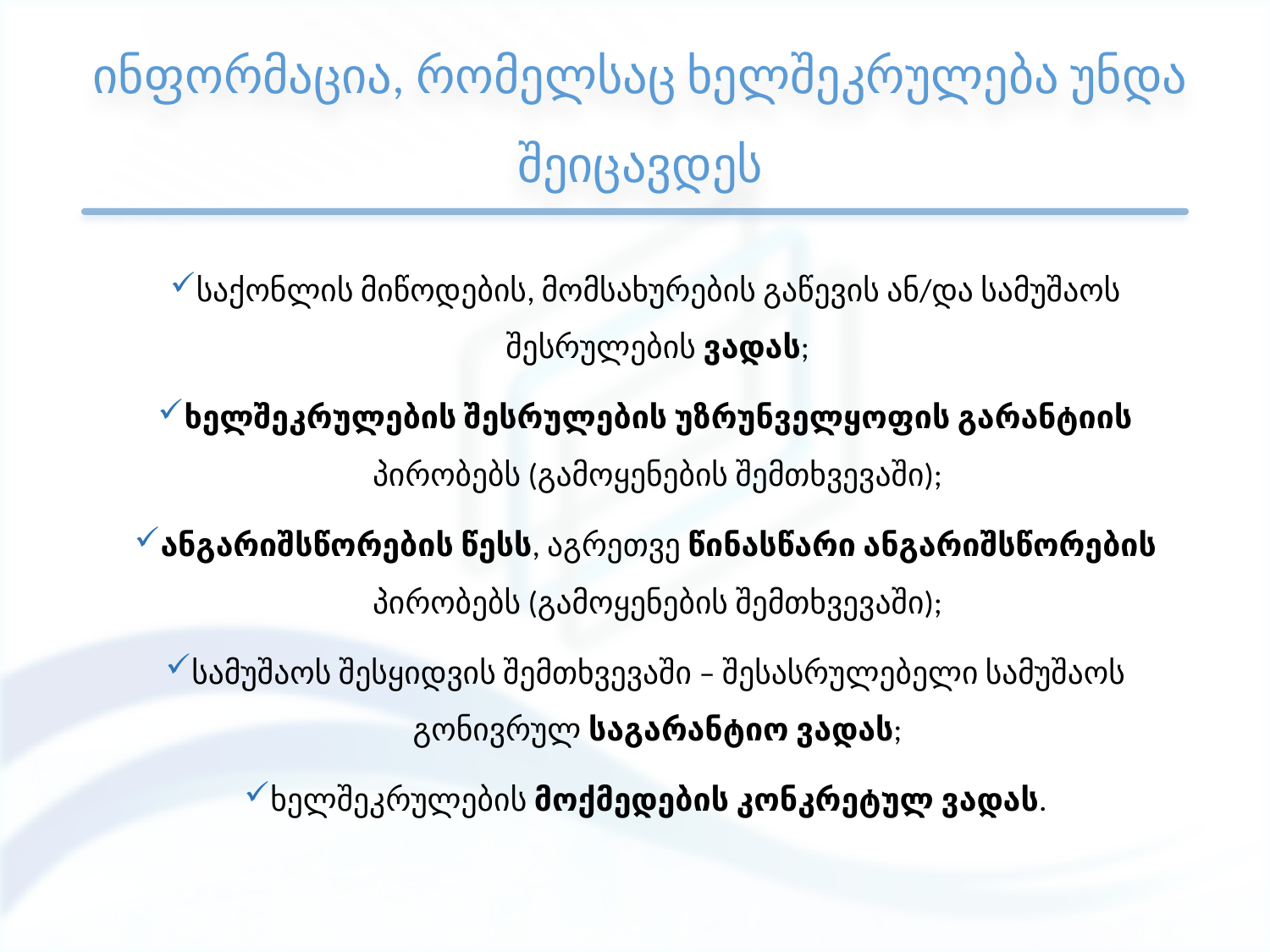

# ინფორმაცია, რომელსაც ხელშეკრულება უნდა შეიცავდეს
საქონლის მიწოდების, მომსახურების გაწევის ან/და სამუშაოს შესრულების ვადას;
ხელშეკრულების შესრულების უზრუნველყოფის გარანტიის პირობებს (გამოყენების შემთხვევაში);
ანგარიშსწორების წესს, აგრეთვე წინასწარი ანგარიშსწორების პირობებს (გამოყენების შემთხვევაში);
სამუშაოს შესყიდვის შემთხვევაში – შესასრულებელი სამუშაოს გონივრულ საგარანტიო ვადას;
ხელშეკრულების მოქმედების კონკრეტულ ვადას.